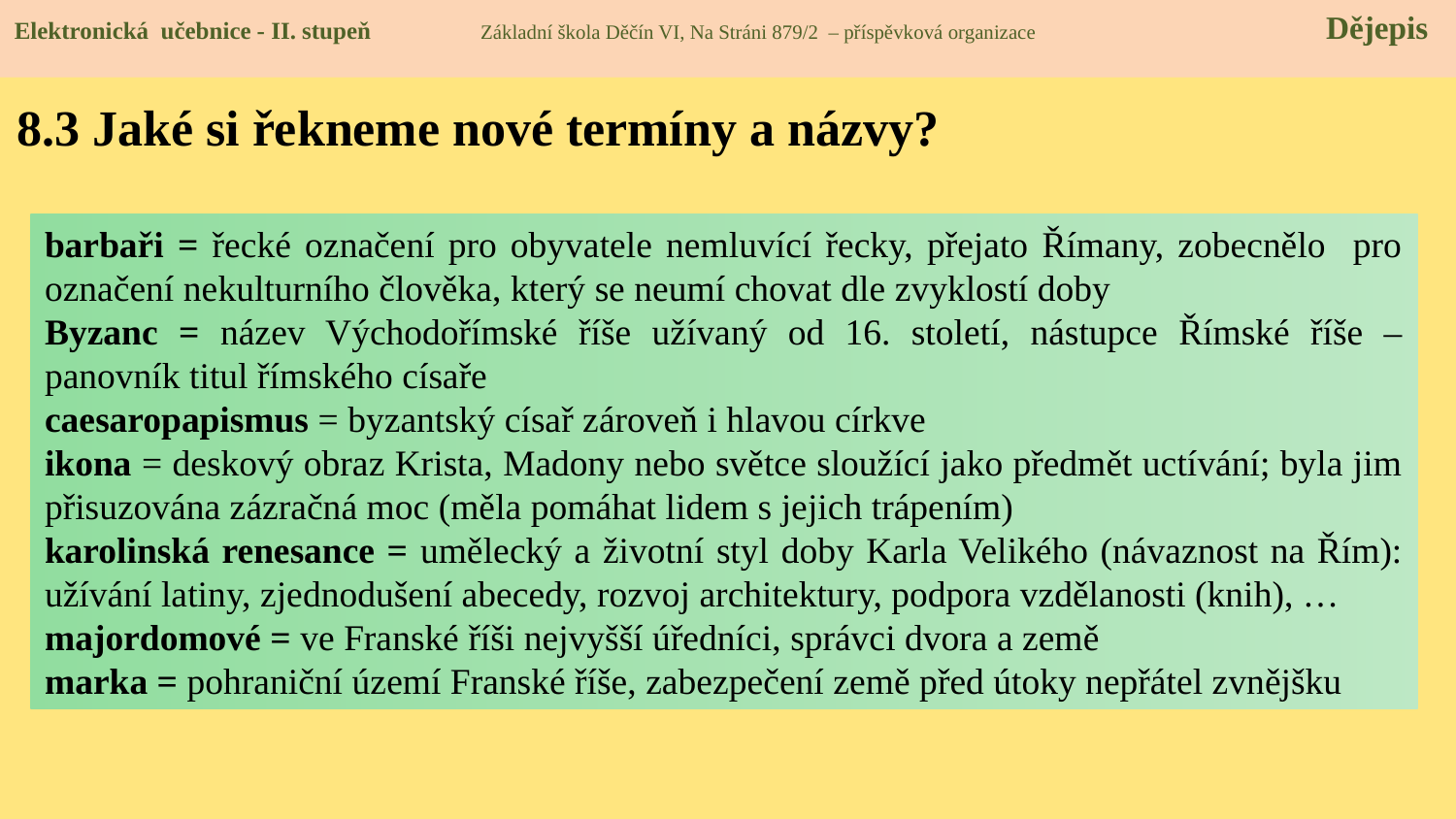

Elektronická  učebnice - II. stupeň                  Základní škola Děčín VI, Na Stráni 879/2  – příspěvková organizace                                                         Dějepis

# 8.3 Jaké si řekneme nové termíny a názvy?
barbaři = řecké označení pro obyvatele nemluvící řecky, přejato Římany, zobecnělo  pro označení nekulturního člověka, který se neumí chovat dle zvyklostí doby
Byzanc = název Východořímské říše užívaný od 16. století, nástupce Římské říše – panovník titul římského císaře
caesaropapismus = byzantský císař zároveň i hlavou církve
ikona = deskový obraz Krista, Madony nebo světce sloužící jako předmět uctívání; byla jim přisuzována zázračná moc (měla pomáhat lidem s jejich trápením)
karolinská renesance = umělecký a životní styl doby Karla Velikého (návaznost na Řím): užívání latiny, zjednodušení abecedy, rozvoj architektury, podpora vzdělanosti (knih), …
majordomové = ve Franské říši nejvyšší úředníci, správci dvora a země
marka = pohraniční území Franské říše, zabezpečení země před útoky nepřátel zvnějšku